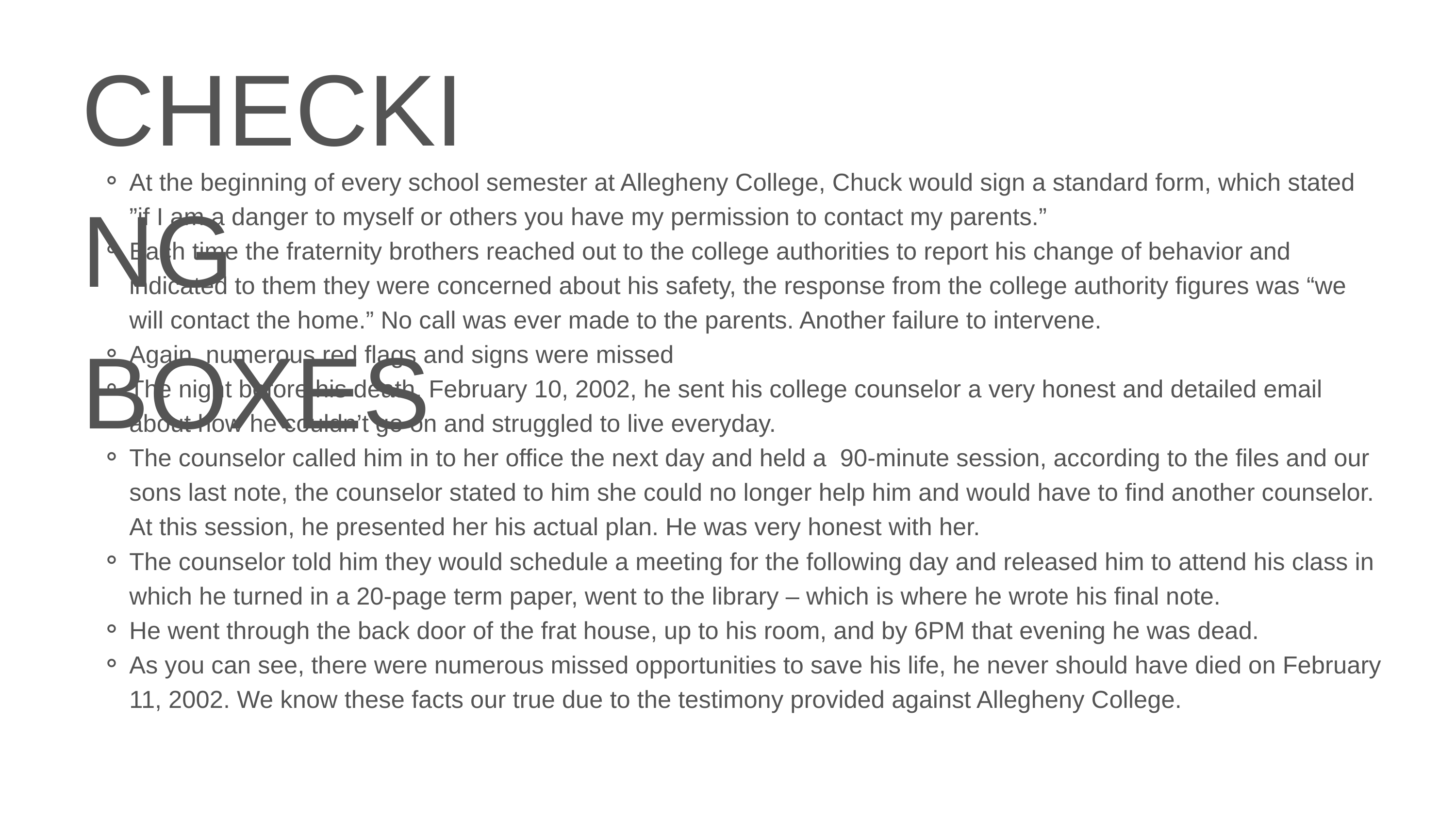

CHECKING BOXES
At the beginning of every school semester at Allegheny College, Chuck would sign a standard form, which stated ”if I am a danger to myself or others you have my permission to contact my parents.”
Each time the fraternity brothers reached out to the college authorities to report his change of behavior and indicated to them they were concerned about his safety, the response from the college authority figures was “we will contact the home.” No call was ever made to the parents. Another failure to intervene.
Again, numerous red flags and signs were missed
The night before his death, February 10, 2002, he sent his college counselor a very honest and detailed email about how he couldn’t go on and struggled to live everyday.
The counselor called him in to her office the next day and held a  90-minute session, according to the files and our sons last note, the counselor stated to him she could no longer help him and would have to find another counselor. At this session, he presented her his actual plan. He was very honest with her.
The counselor told him they would schedule a meeting for the following day and released him to attend his class in which he turned in a 20-page term paper, went to the library – which is where he wrote his final note.
He went through the back door of the frat house, up to his room, and by 6PM that evening he was dead.
As you can see, there were numerous missed opportunities to save his life, he never should have died on February 11, 2002. We know these facts our true due to the testimony provided against Allegheny College.